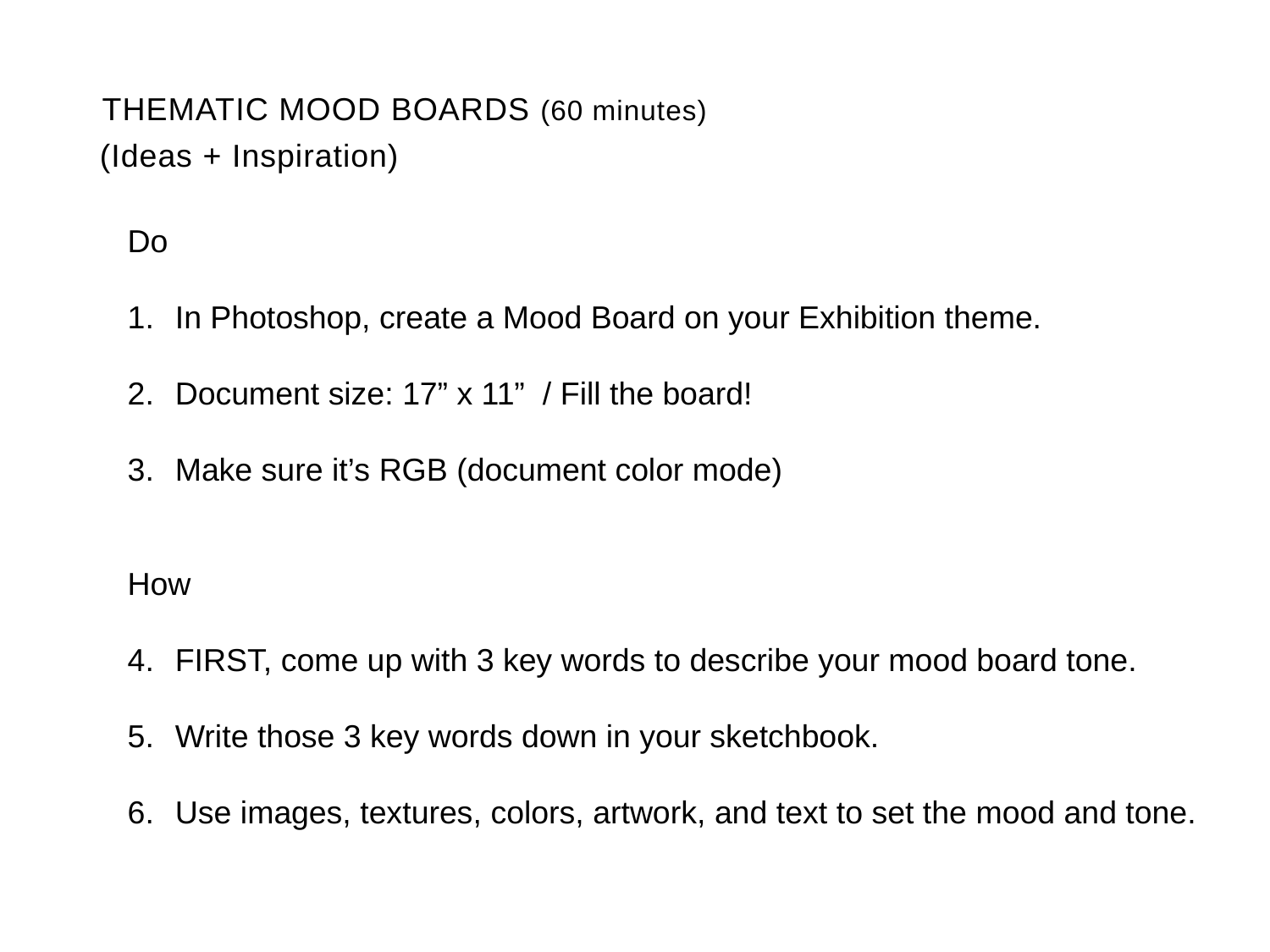

THEMATIC MOOD BOARDS (60 minutes)
(Ideas + Inspiration)
Do

In Photoshop, create a Mood Board on your Exhibition theme.

Document size: 17” x 11”  / Fill the board!

Make sure it’s RGB (document color mode)

How

FIRST, come up with 3 key words to describe your mood board tone.

Write those 3 key words down in your sketchbook.

Use images, textures, colors, artwork, and text to set the mood and tone.